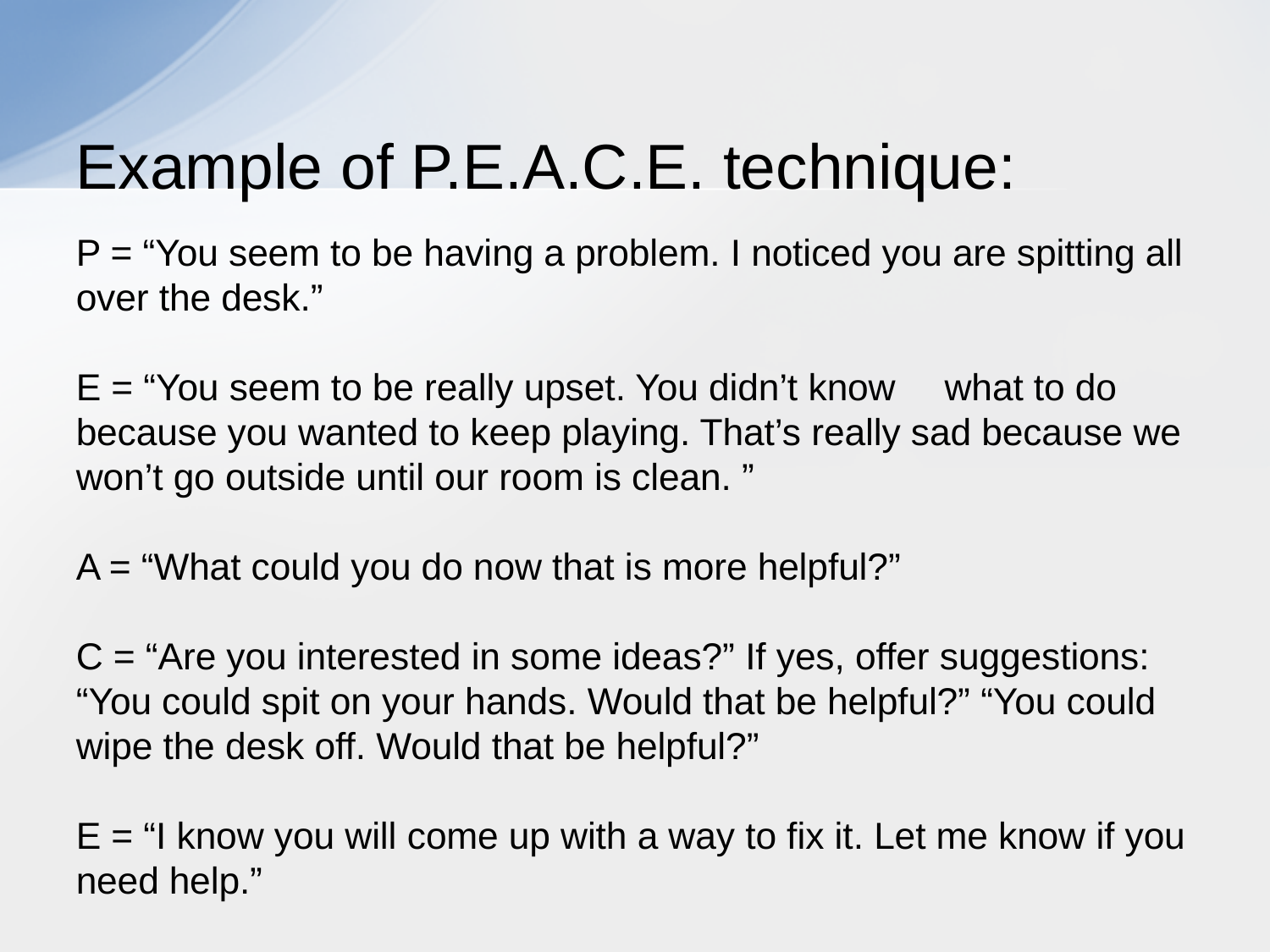

# Example of P.E.A.C.E. technique:
P = “You seem to be having a problem. I noticed you are spitting all over the desk.”

E = “You seem to be really upset. You didn’t know 	what to do because you wanted to keep playing. That’s really sad because we won’t go outside until our room is clean. ”

A = “What could you do now that is more helpful?”

C = “Are you interested in some ideas?” If yes, offer suggestions:
“You could spit on your hands. Would that be helpful?” “You could wipe the desk off. Would that be helpful?”

E = “I know you will come up with a way to fix it. Let me know if you need help.”